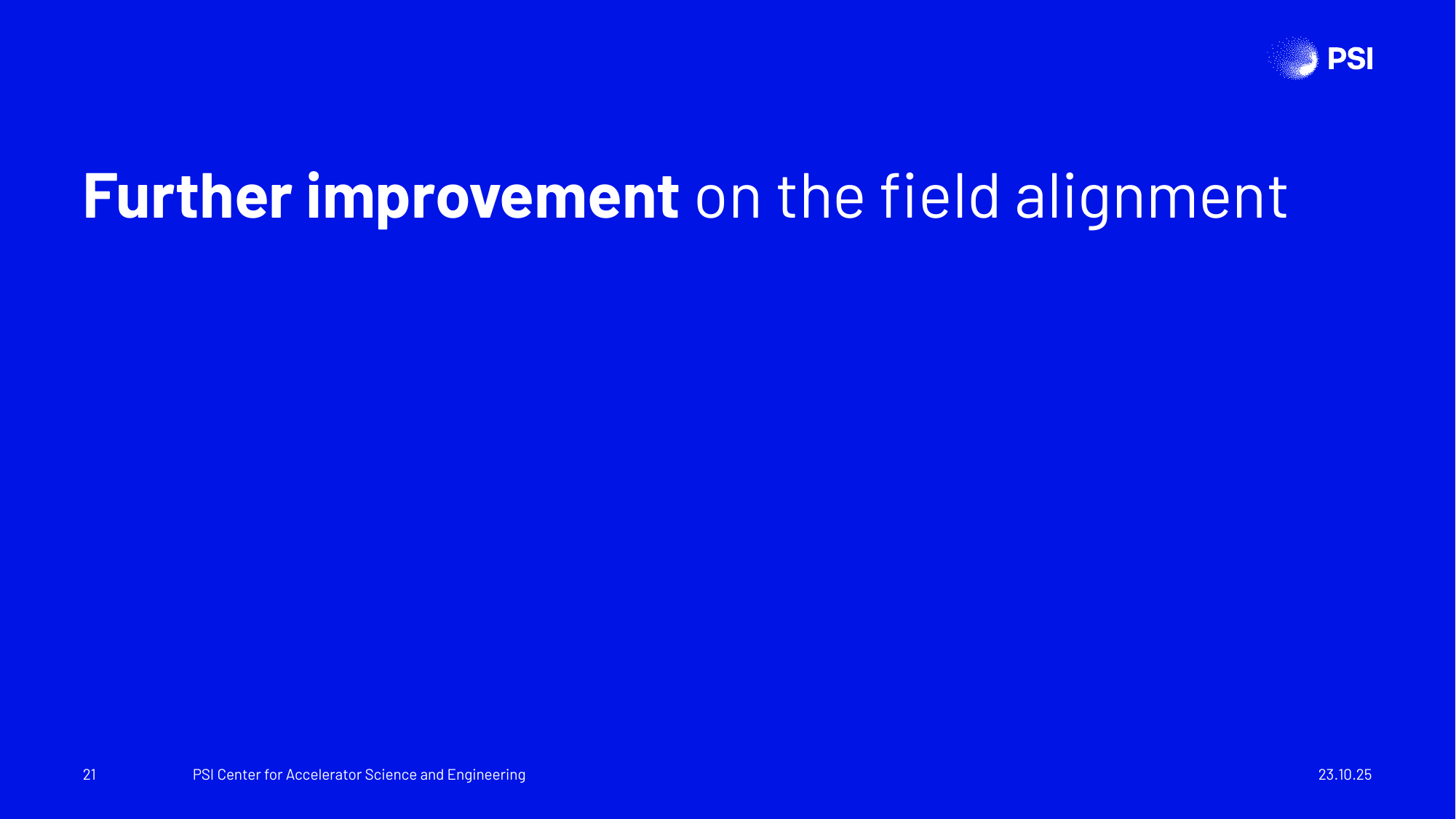

Further improvement on the field alignment

21
PSI Center for Accelerator Science and Engineering
23.10.25